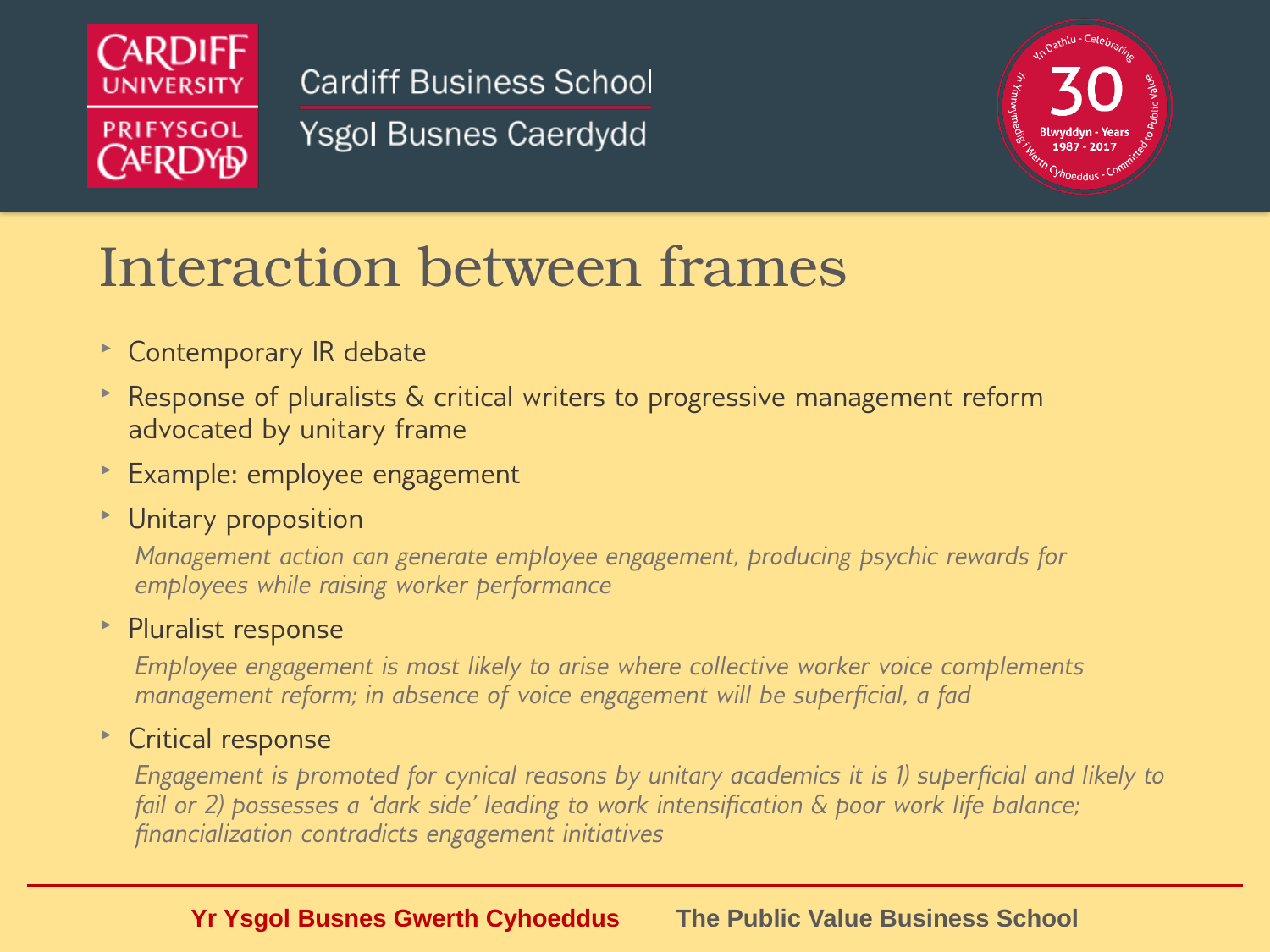

# Interaction between frames
Contemporary IR debate
Response of pluralists & critical writers to progressive management reform advocated by unitary frame
Example: employee engagement
Unitary proposition
Management action can generate employee engagement, producing psychic rewards for employees while raising worker performance
Pluralist response
Employee engagement is most likely to arise where collective worker voice complements management reform; in absence of voice engagement will be superficial, a fad
Critical response
Engagement is promoted for cynical reasons by unitary academics it is 1) superficial and likely to fail or 2) possesses a ‘dark side’ leading to work intensification & poor work life balance; financialization contradicts engagement initiatives